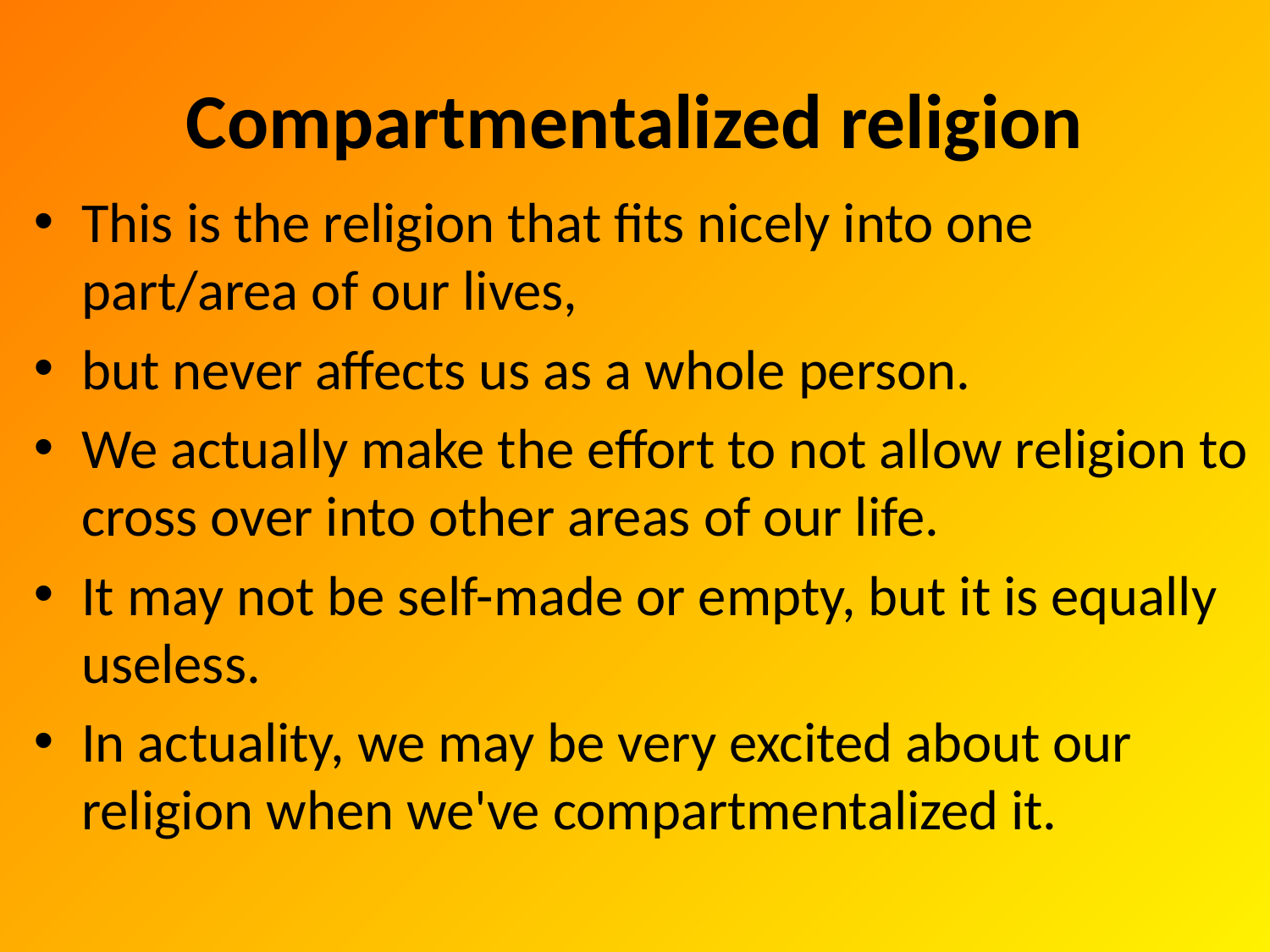

# Compartmentalized religion
This is the religion that fits nicely into one part/area of our lives,
but never affects us as a whole person.
We actually make the effort to not allow religion to cross over into other areas of our life.
It may not be self-made or empty, but it is equally useless.
In actuality, we may be very excited about our religion when we've compartmentalized it.